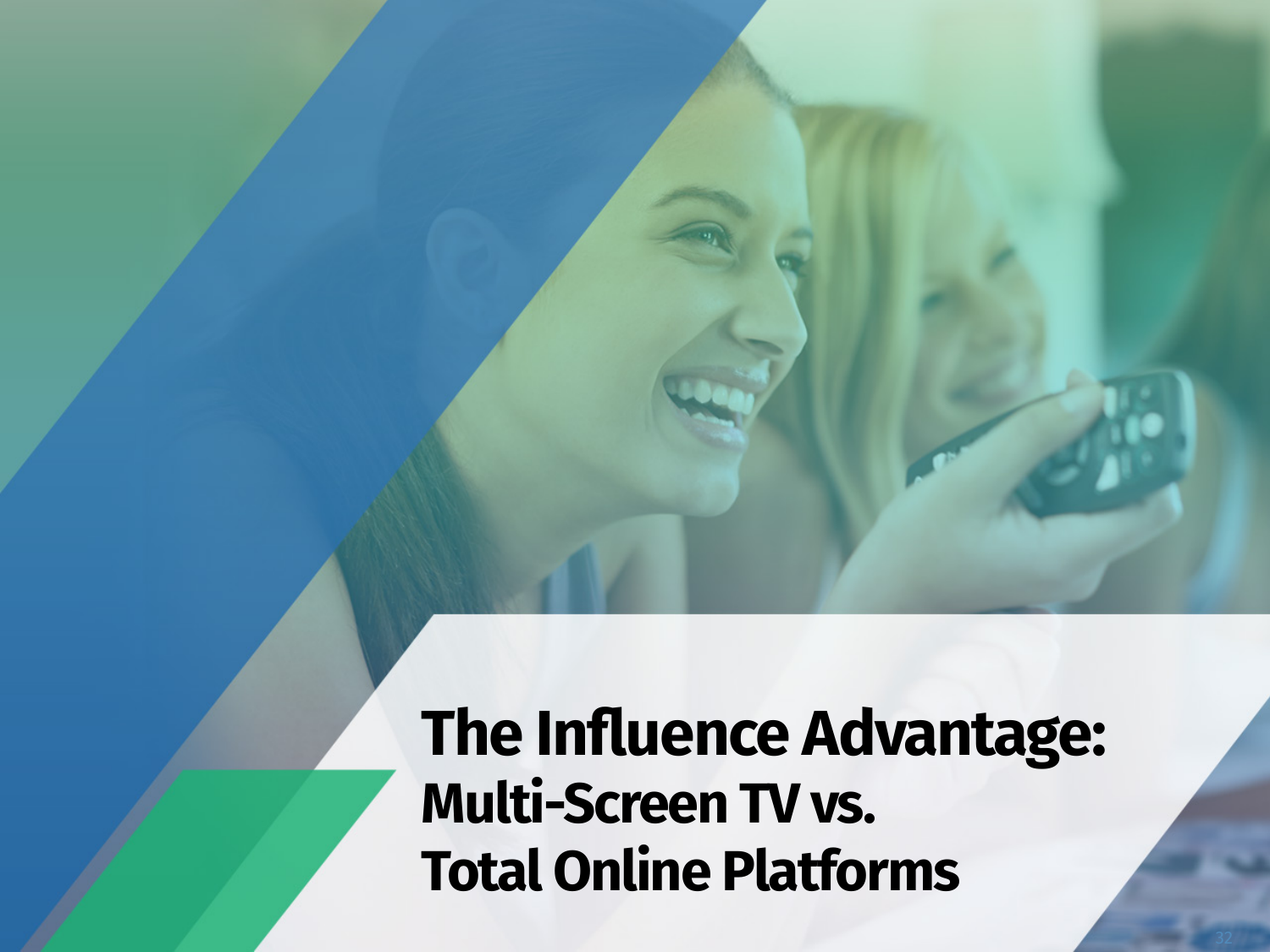

The Influence Advantage:
Multi-Screen TV vs.
Total Online Platforms